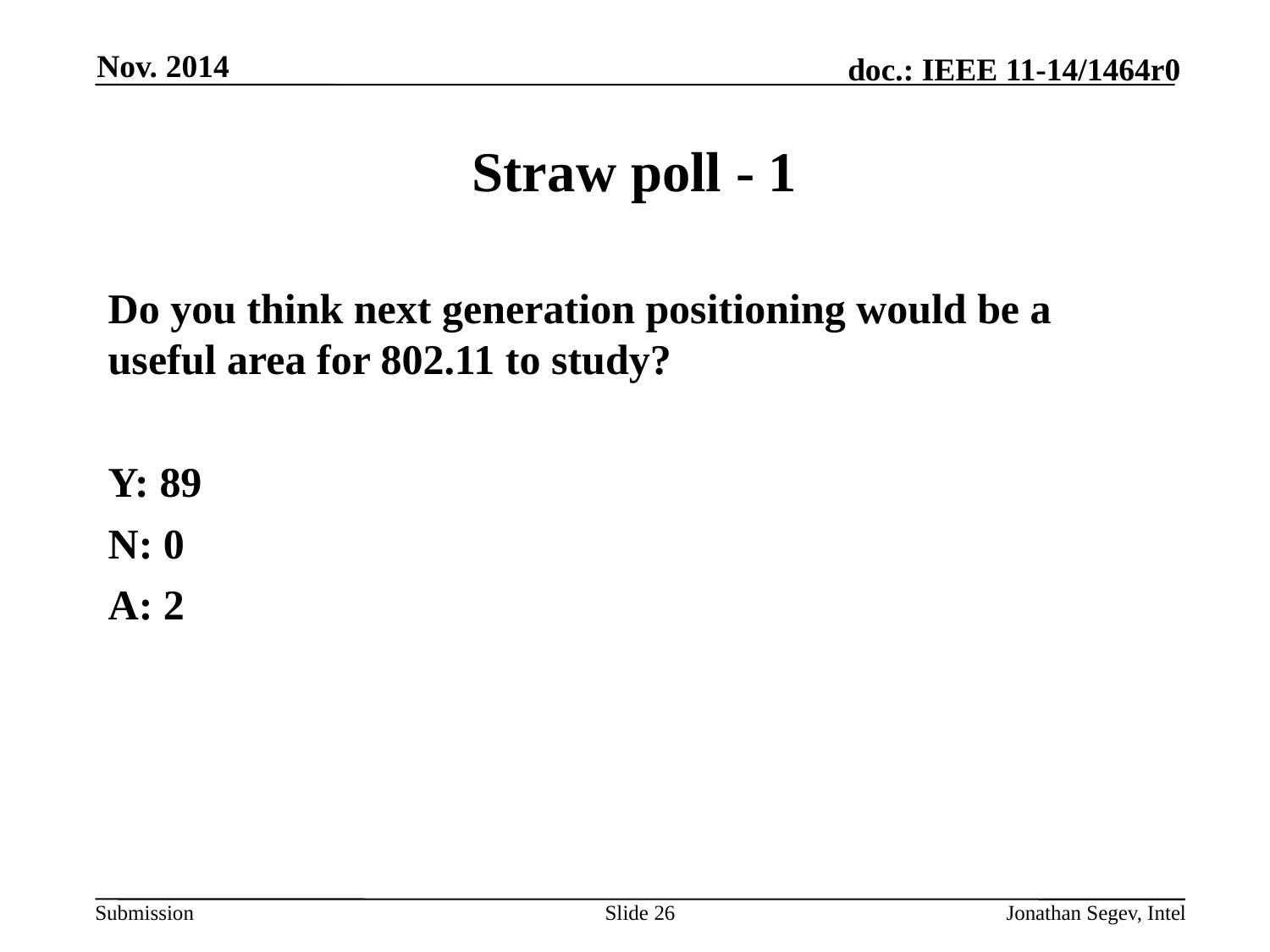

Nov. 2014
# Straw poll - 1
Do you think next generation positioning would be a useful area for 802.11 to study?

Y: 89
N: 0
A: 2

Slide 26
Jonathan Segev, Intel